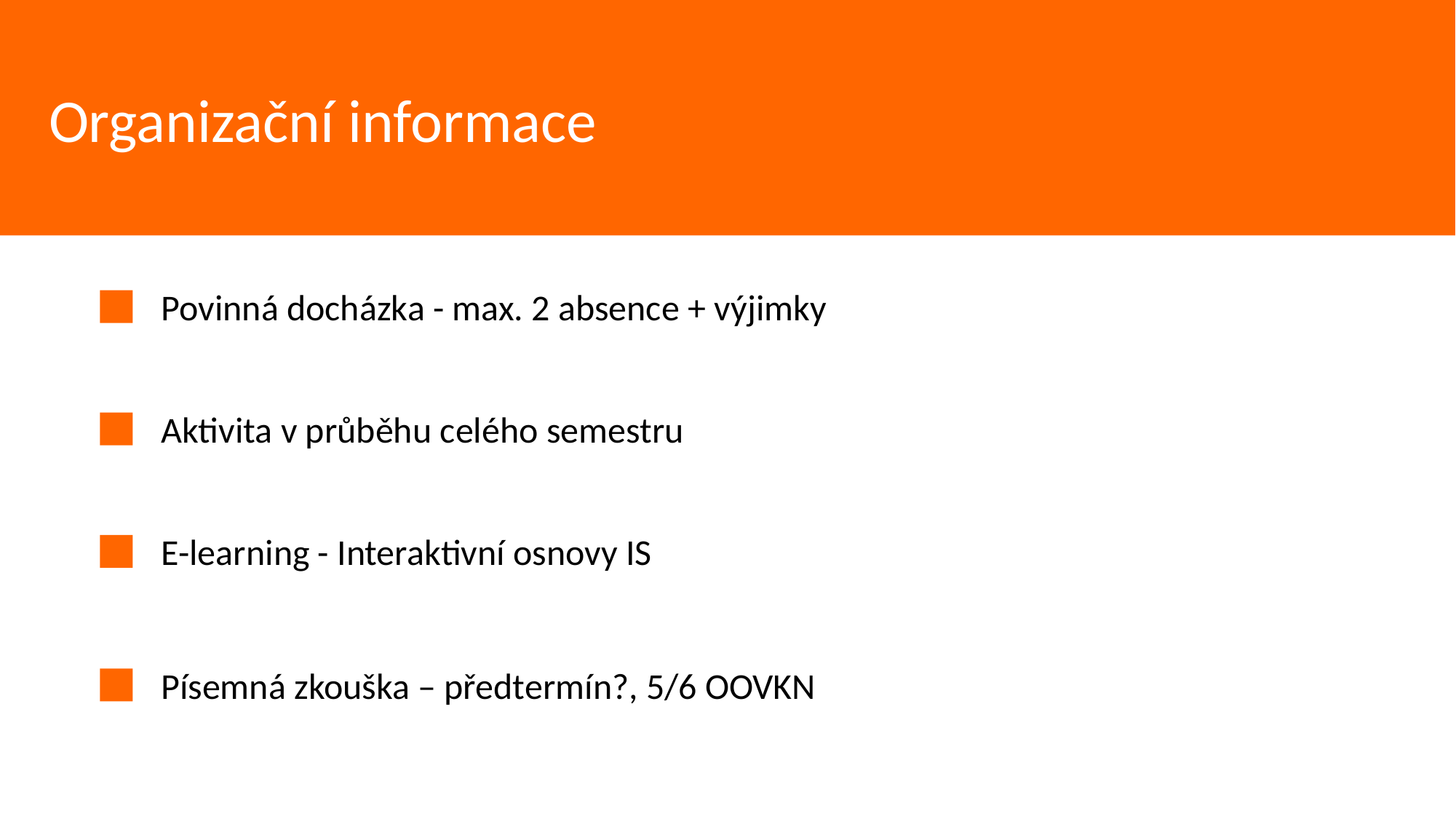

Organizační informace
#
Povinná docházka - max. 2 absence + výjimky

Aktivita v průběhu celého semestru

E-learning - Interaktivní osnovy IS

Písemná zkouška – předtermín?, 5/6 OOVKN